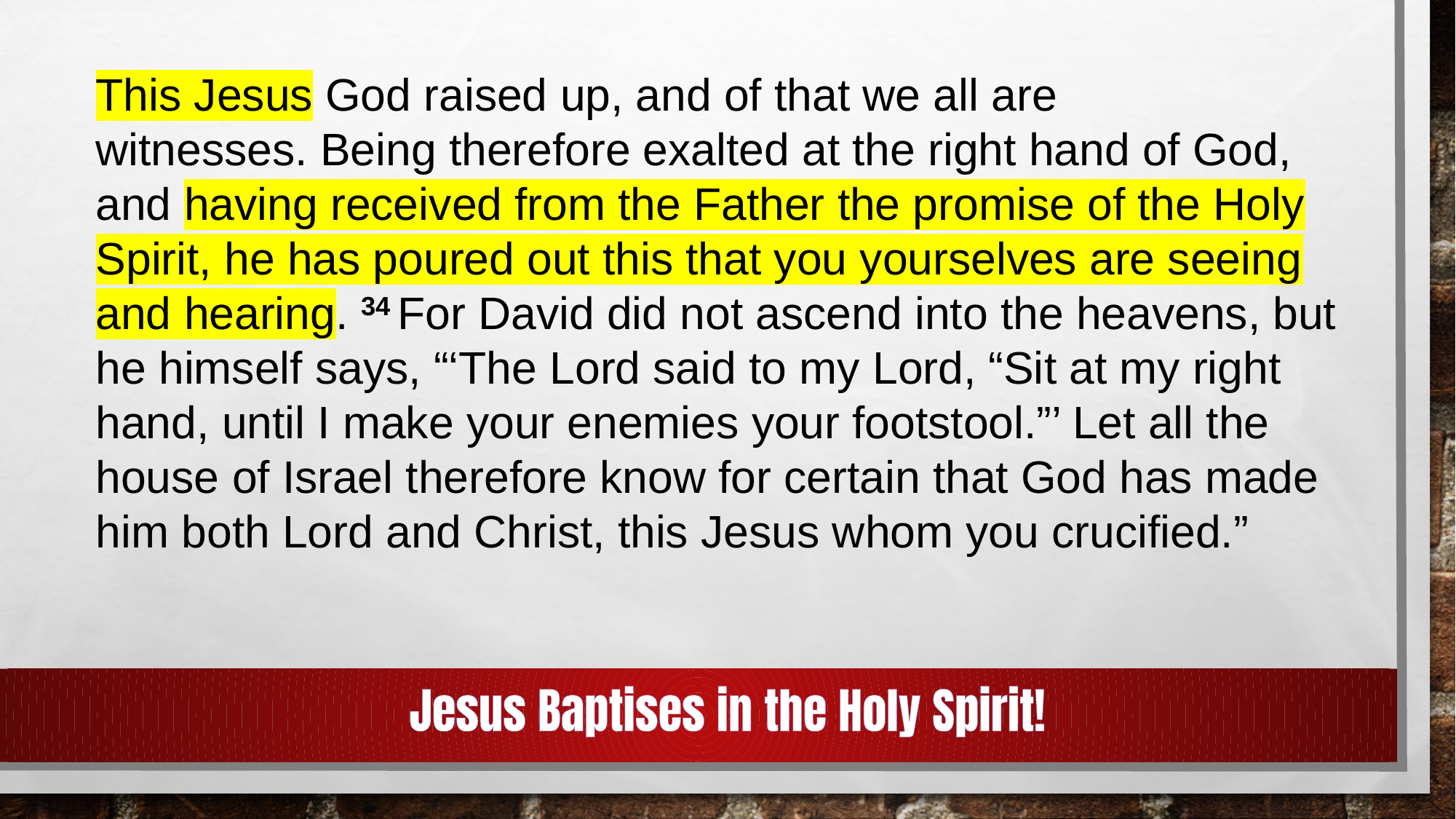

This Jesus God raised up, and of that we all are witnesses. Being therefore exalted at the right hand of God, and having received from the Father the promise of the Holy Spirit, he has poured out this that you yourselves are seeing and hearing. 34 For David did not ascend into the heavens, but he himself says, “‘The Lord said to my Lord, “Sit at my right hand, until I make your enemies your footstool.”’ Let all the house of Israel therefore know for certain that God has made him both Lord and Christ, this Jesus whom you crucified.”
Jesus Baptises in the Holy Spirit!